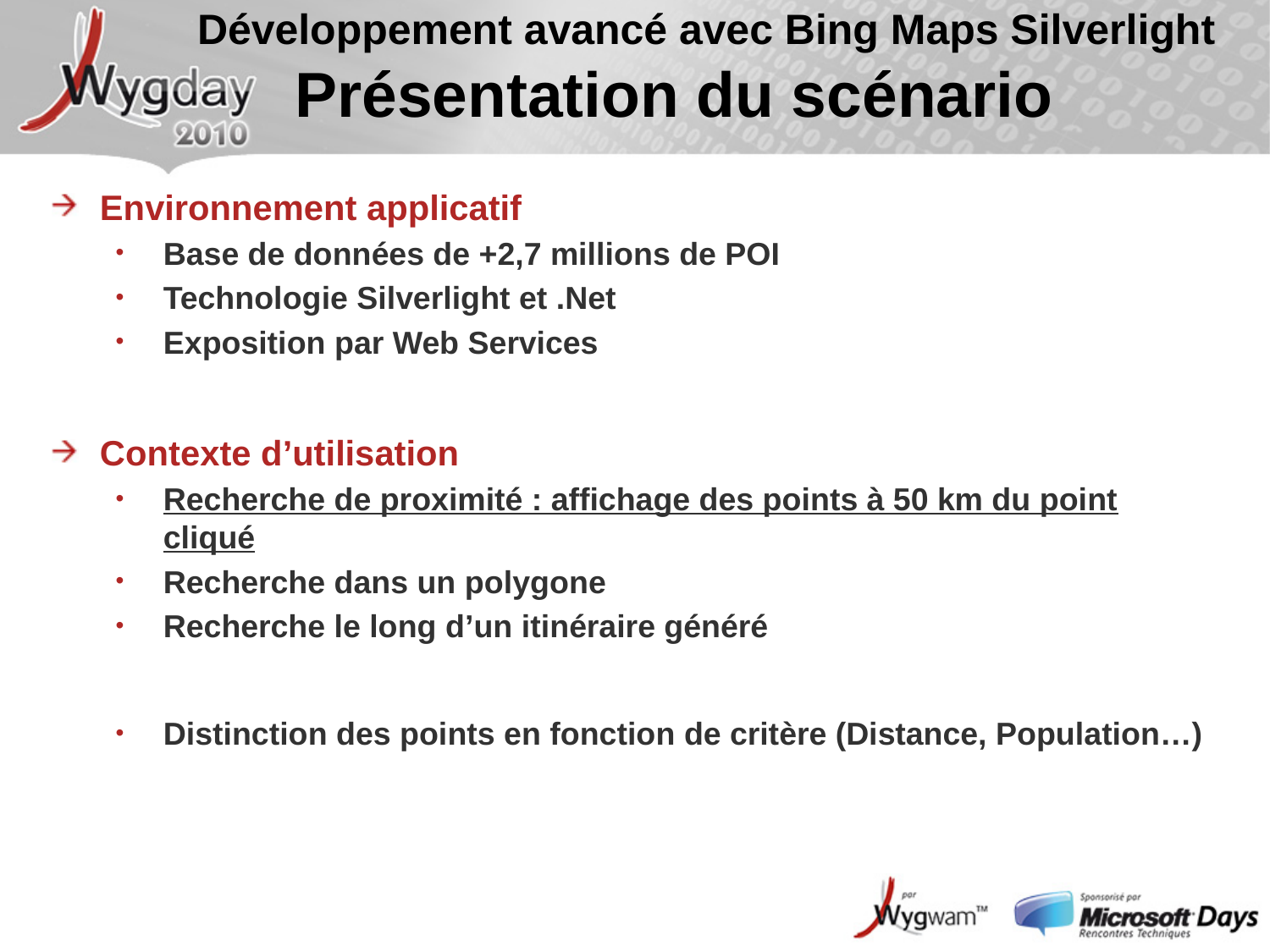

Développement avancé avec Bing Maps Silverlight
# Présentation du scénario
Environnement applicatif
Base de données de +2,7 millions de POI
Technologie Silverlight et .Net
Exposition par Web Services

Contexte d’utilisation
Recherche de proximité : affichage des points à 50 km du point cliqué
Recherche dans un polygone
Recherche le long d’un itinéraire généré

Distinction des points en fonction de critère (Distance, Population…)